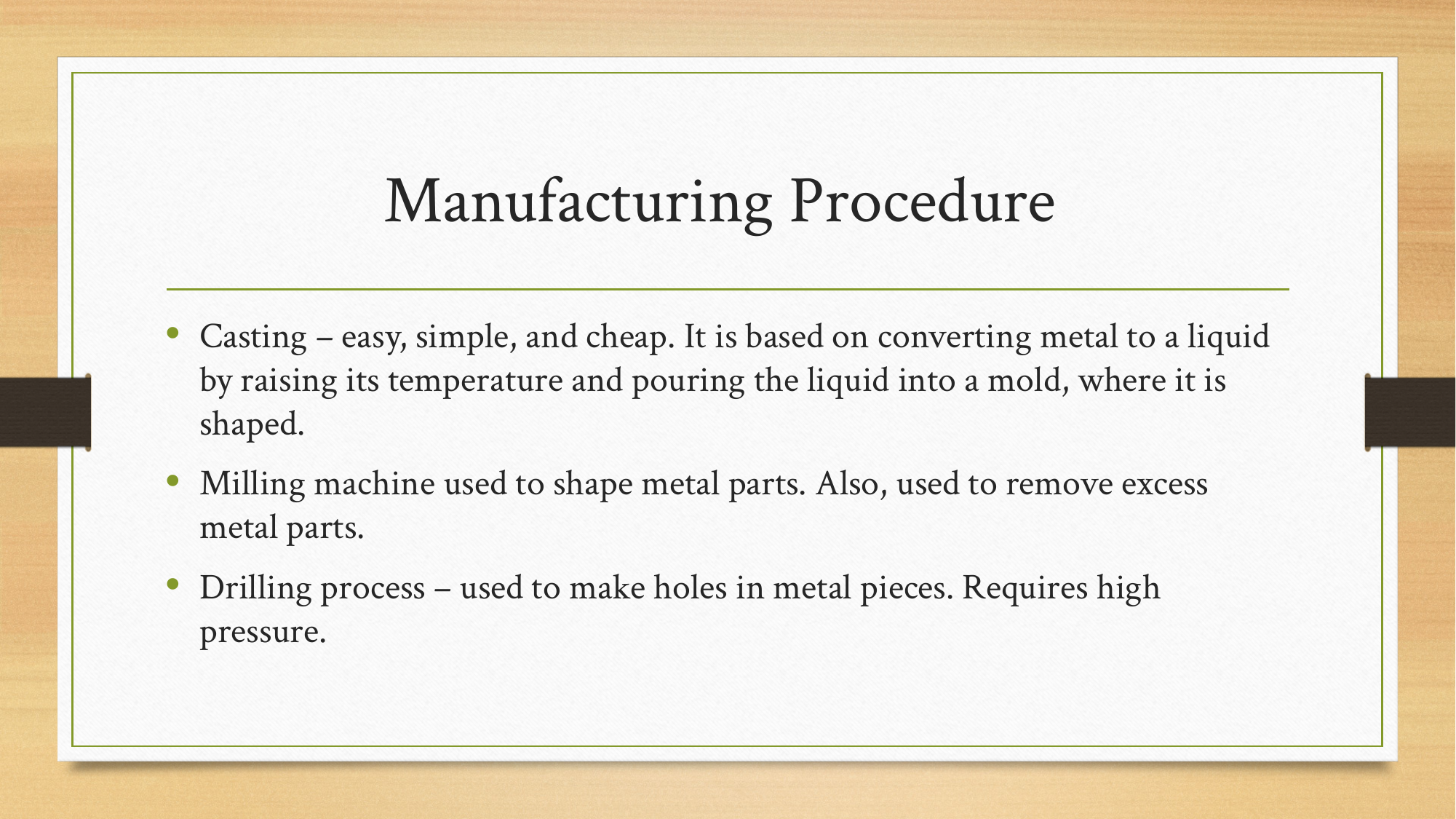

# Manufacturing Procedure
Casting – easy, simple, and cheap. It is based on converting metal to a liquid by raising its temperature and pouring the liquid into a mold, where it is shaped.
Milling machine used to shape metal parts. Also, used to remove excess metal parts.
Drilling process – used to make holes in metal pieces. Requires high pressure.